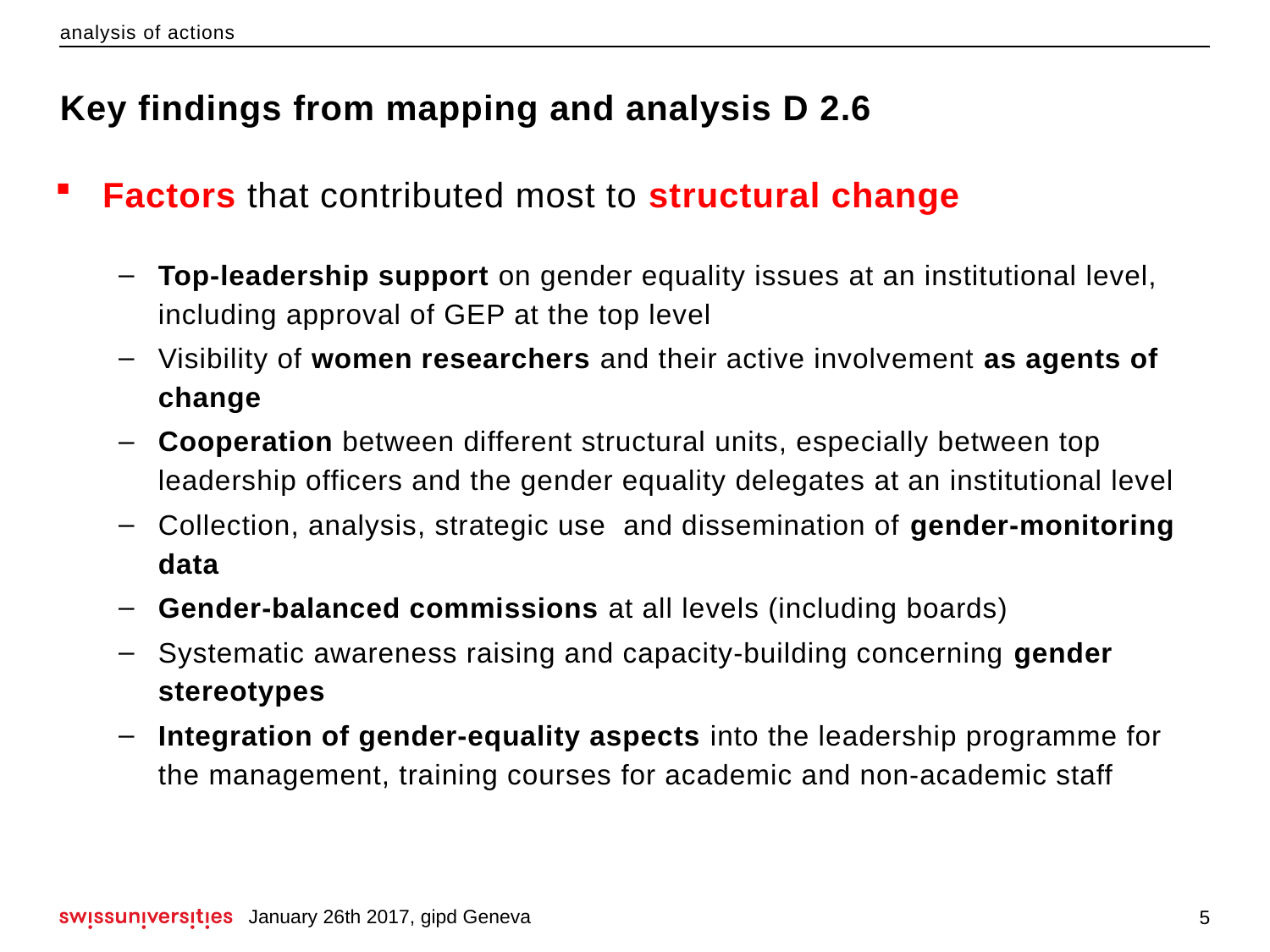

analysis of actions
# Key findings from mapping and analysis D 2.6
Factors that contributed most to structural change
Top-leadership support on gender equality issues at an institutional level, including approval of GEP at the top level
Visibility of women researchers and their active involvement as agents of change
Cooperation between different structural units, especially between top leadership officers and the gender equality delegates at an institutional level
Collection, analysis, strategic use  and dissemination of gender-monitoring data
Gender-balanced commissions at all levels (including boards)
Systematic awareness raising and capacity-building concerning gender stereotypes
Integration of gender-equality aspects into the leadership programme for the management, training courses for academic and non-academic staff

January 26th 2017, gipd Geneva
5